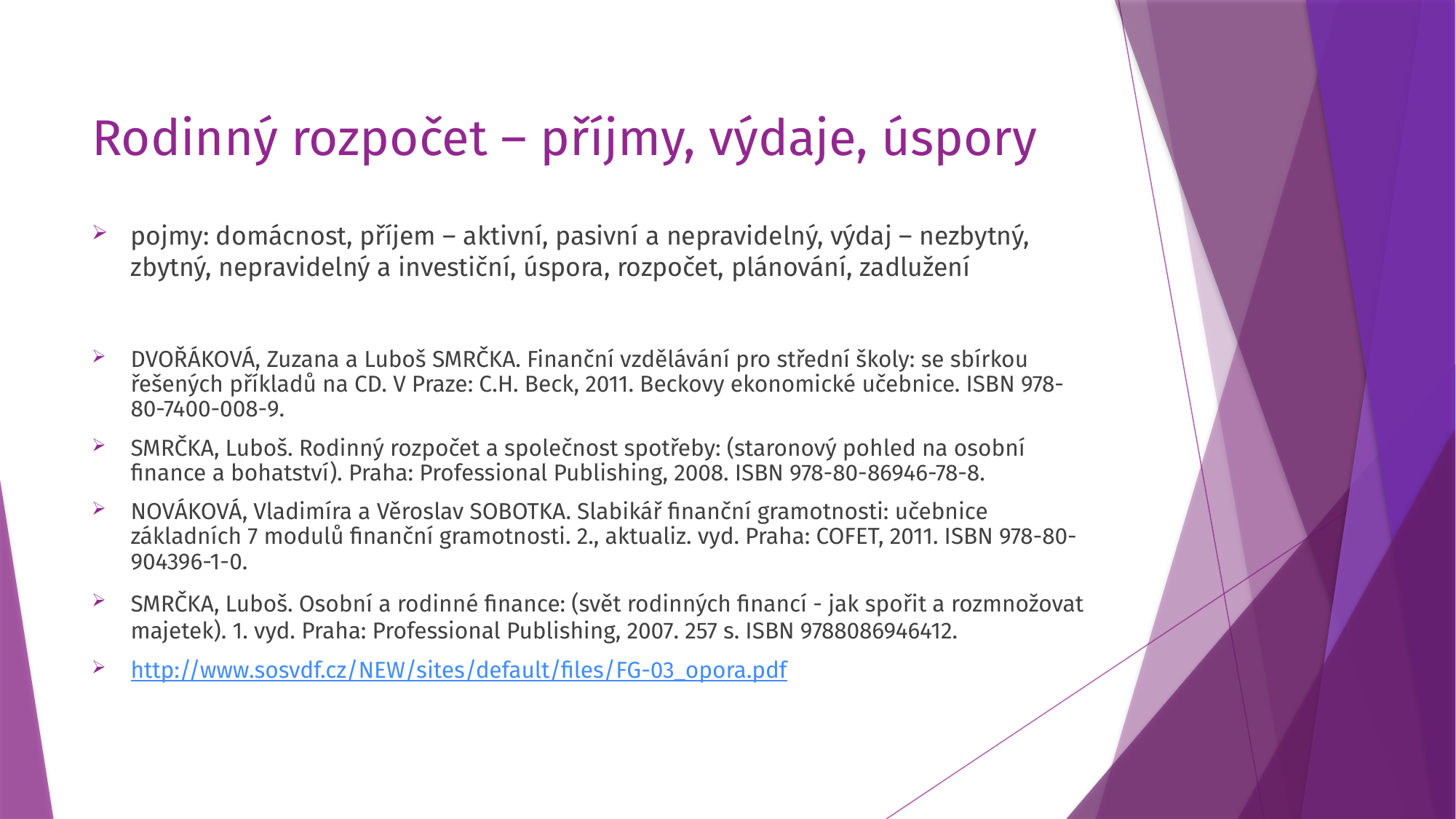

# Rodinný rozpočet – příjmy, výdaje, úspory
pojmy: domácnost, příjem – aktivní, pasivní a nepravidelný, výdaj – nezbytný, zbytný, nepravidelný a investiční, úspora, rozpočet, plánování, zadlužení

DVOŘÁKOVÁ, Zuzana a Luboš SMRČKA. Finanční vzdělávání pro střední školy: se sbírkou řešených příkladů na CD. V Praze: C.H. Beck, 2011. Beckovy ekonomické učebnice. ISBN 978-80-7400-008-9.
SMRČKA, Luboš. Rodinný rozpočet a společnost spotřeby: (staronový pohled na osobní finance a bohatství). Praha: Professional Publishing, 2008. ISBN 978-80-86946-78-8.
NOVÁKOVÁ, Vladimíra a Věroslav SOBOTKA. Slabikář finanční gramotnosti: učebnice základních 7 modulů finanční gramotnosti. 2., aktualiz. vyd. Praha: COFET, 2011. ISBN 978-80-904396-1-0.
SMRČKA, Luboš. Osobní a rodinné finance: (svět rodinných financí - jak spořit a rozmnožovat majetek). 1. vyd. Praha: Professional Publishing, 2007. 257 s. ISBN 9788086946412.
http://www.sosvdf.cz/NEW/sites/default/files/FG-03_opora.pdf